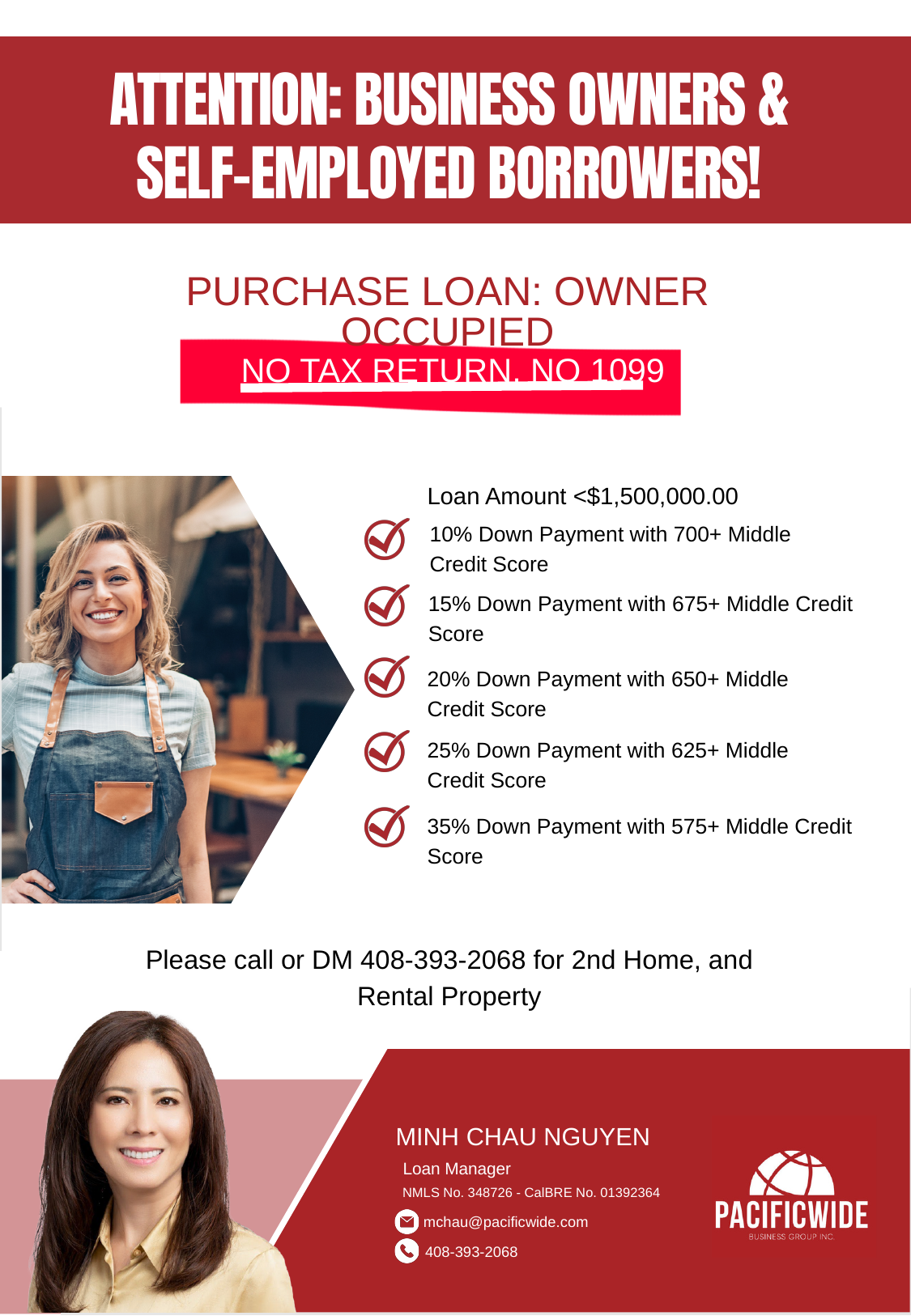

ATTENTION: BUSINESS OWNERS & SELF-EMPLOYED BORROWERS!
To download, Go to file>Export>Change File Type>Choose Either PNG OR JPG and choose the slide you want to convert to image.
Or you can click shift+F5 and screenshot for better quality
PURCHASE LOAN: OWNER OCCUPIED

NO TAX RETURN, NO 1099

Loan Amount <$1,500,000.00
10% Down Payment with 700+ Middle Credit Score

15% Down Payment with 675+ Middle Credit Score

20% Down Payment with 650+ Middle Credit Score

25% Down Payment with 625+ Middle Credit Score

35% Down Payment with 575+ Middle Credit Score
To Remove any background on your picture you can email ivan.hustleph@gmail.com or go to this website: https://www.remove.bg/
Please call or DM 408-393-2068 for 2nd Home, and Rental Property

 MINH CHAU NGUYEN
Loan Manager
NMLS No. 348726 - CalBRE No. 01392364
mchau@pacificwide.com

408-393-2068